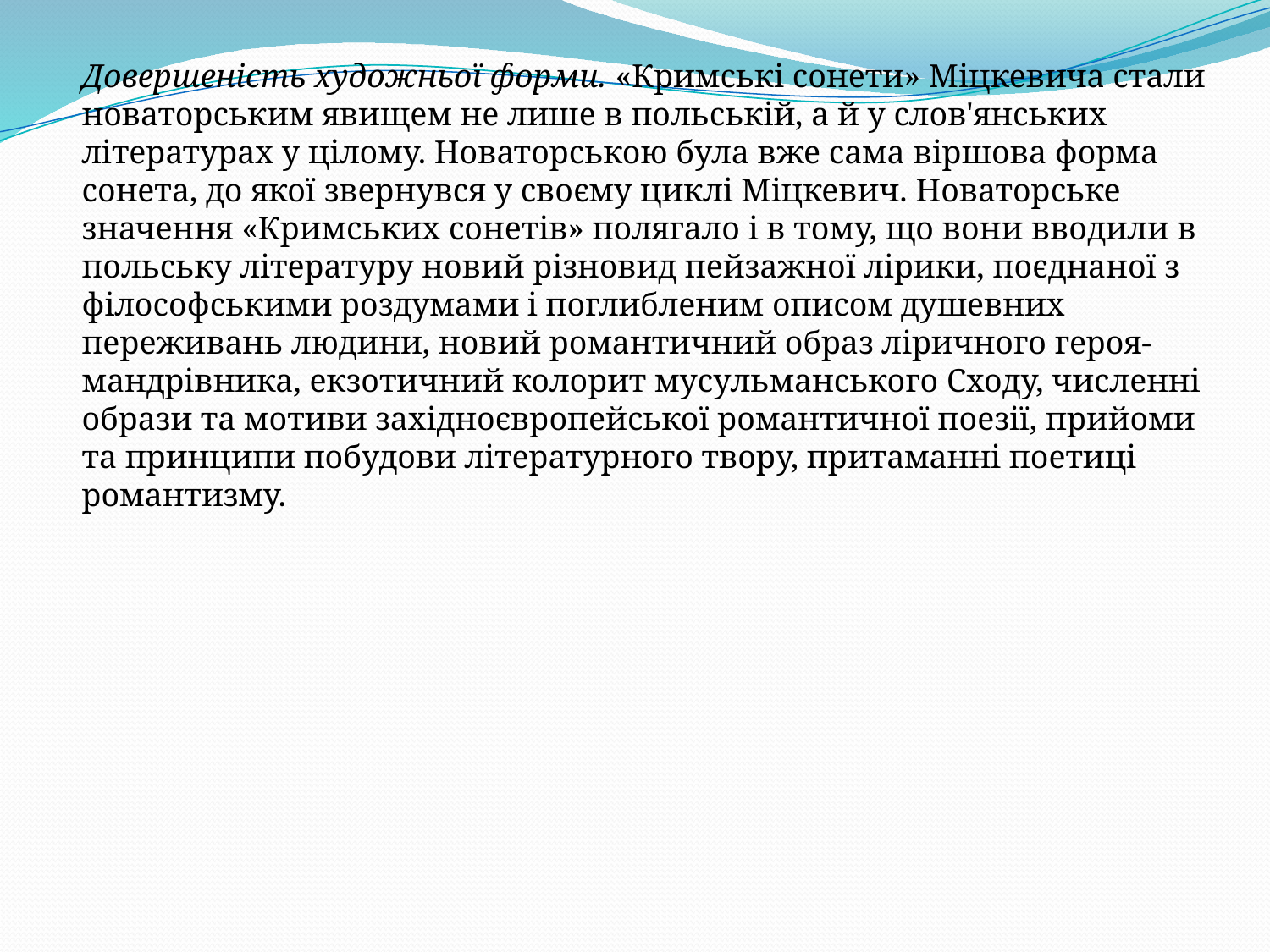

Довершеність художньої форми. «Кримські сонети» Міцкевича стали новаторським явищем не лише в польській, а й у слов'янських літературах у цілому. Новаторською була вже сама віршова форма сонета, до якої звернувся у своєму циклі Міцкевич. Новаторське значення «Кримських сонетів» полягало і в тому, що вони вводили в польську літературу новий різновид пейзажної лірики, поєднаної з філософськими роздумами і поглибленим описом душевних переживань людини, новий романтичний образ ліричного героя-мандрівника, екзотичний колорит мусульманського Сходу, численні образи та мотиви західноєвропейської романтичної поезії, прийоми та принципи побудови літературного твору, притаманні поетиці романтизму.